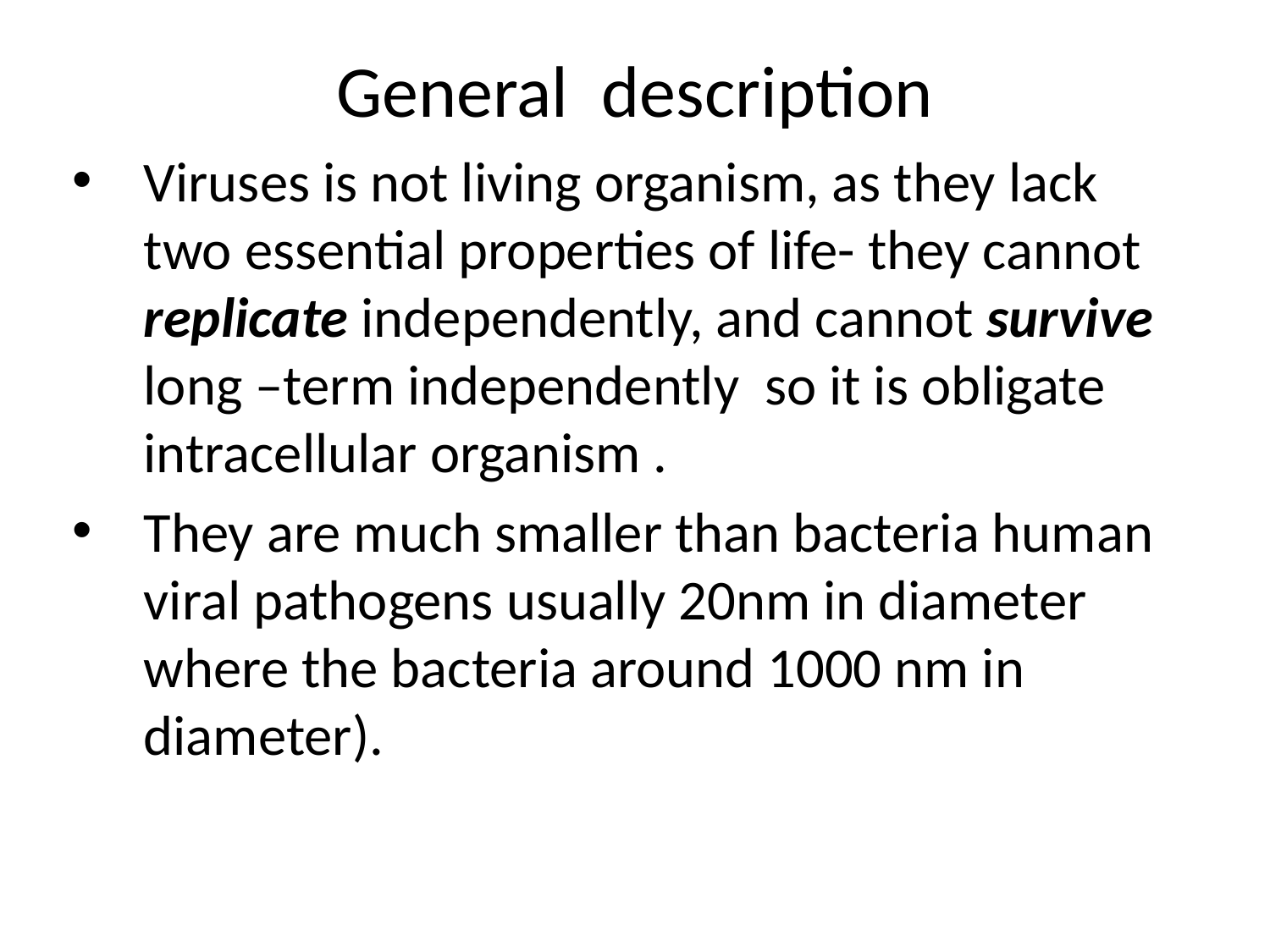

# General  description
Viruses is not living organism, as they lack two essential properties of life- they cannot replicate independently, and cannot survive long –term independently  so it is obligate intracellular organism .
They are much smaller than bacteria human viral pathogens usually 20nm in diameter where the bacteria around 1000 nm in diameter).